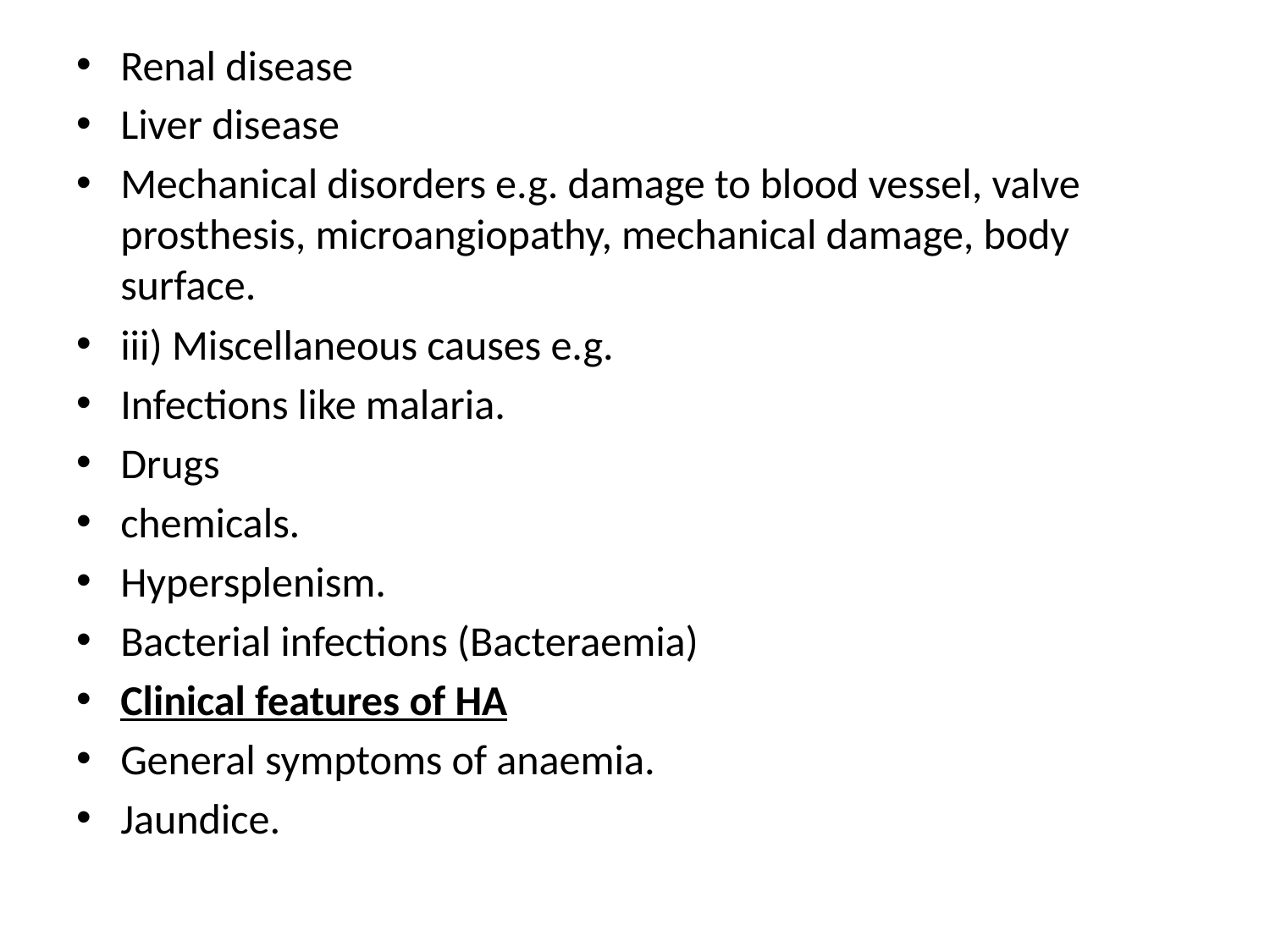

Renal disease
Liver disease
Mechanical disorders e.g. damage to blood vessel, valve prosthesis, microangiopathy, mechanical damage, body surface.
iii) Miscellaneous causes e.g.
Infections like malaria.
Drugs
chemicals.
Hypersplenism.
Bacterial infections (Bacteraemia)
Clinical features of HA
General symptoms of anaemia.
Jaundice.